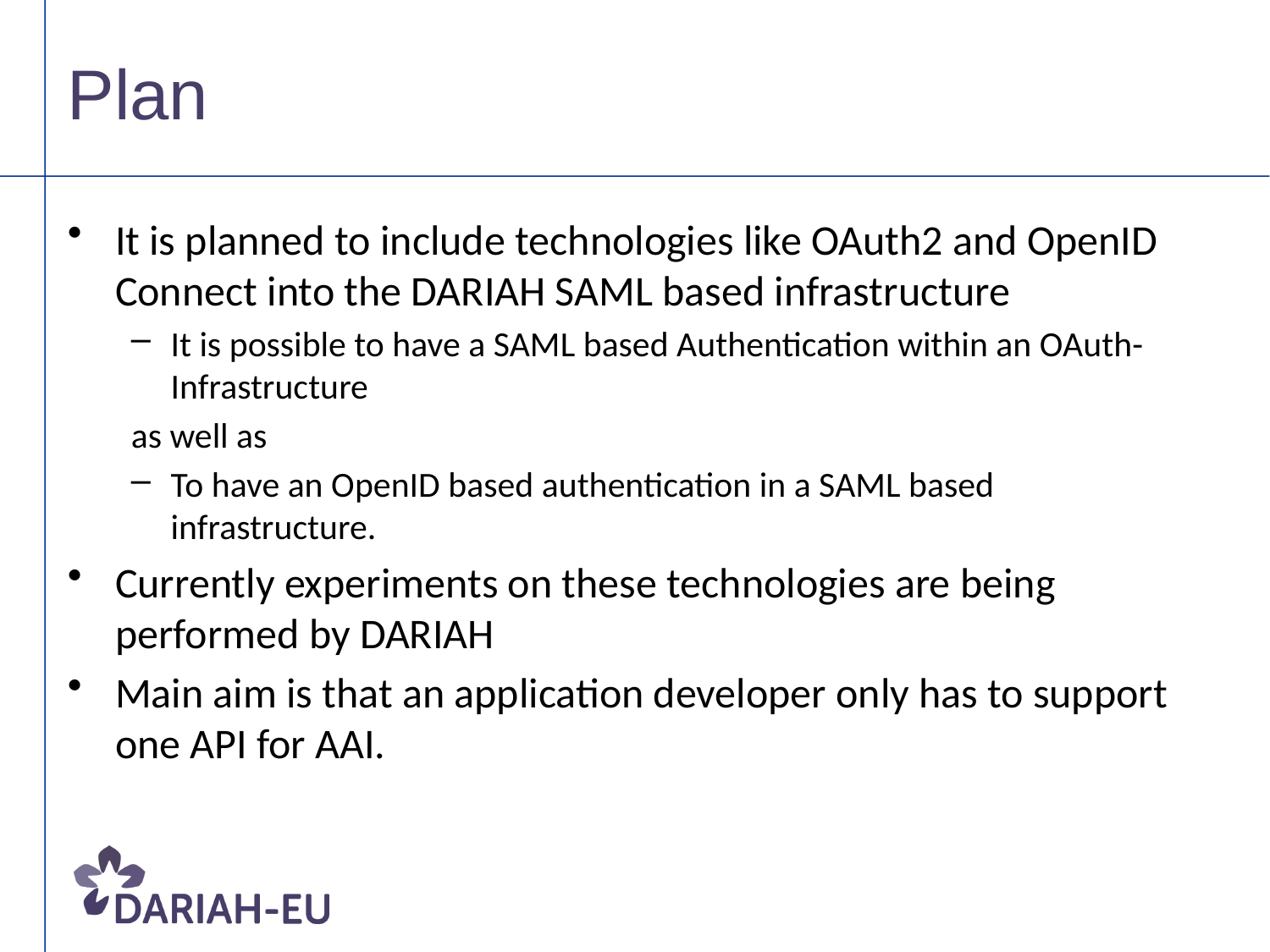

# Plan
It is planned to include technologies like OAuth2 and OpenID Connect into the DARIAH SAML based infrastructure
It is possible to have a SAML based Authentication within an OAuth-Infrastructure
as well as
To have an OpenID based authentication in a SAML based infrastructure.
Currently experiments on these technologies are being performed by DARIAH
Main aim is that an application developer only has to support one API for AAI.